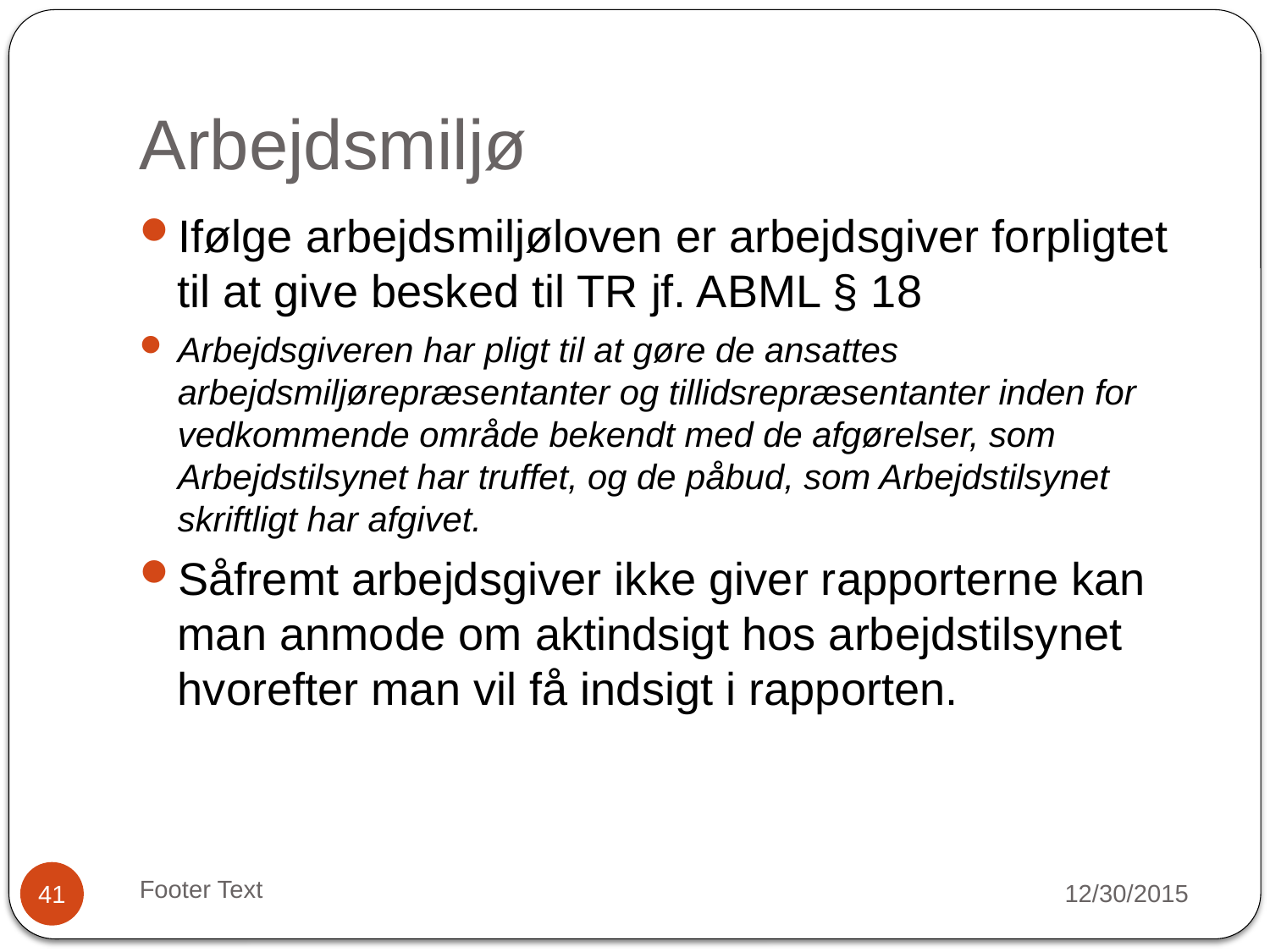

# Arbejdsmiljø
Ifølge arbejdsmiljøloven er arbejdsgiver forpligtet til at give besked til TR jf. ABML § 18
Arbejdsgiveren har pligt til at gøre de ansattes arbejdsmiljørepræsentanter og tillidsrepræsentanter inden for vedkommende område bekendt med de afgørelser, som Arbejdstilsynet har truffet, og de påbud, som Arbejdstilsynet skriftligt har afgivet.
Såfremt arbejdsgiver ikke giver rapporterne kan man anmode om aktindsigt hos arbejdstilsynet hvorefter man vil få indsigt i rapporten.
Footer Text
12/30/2015
41